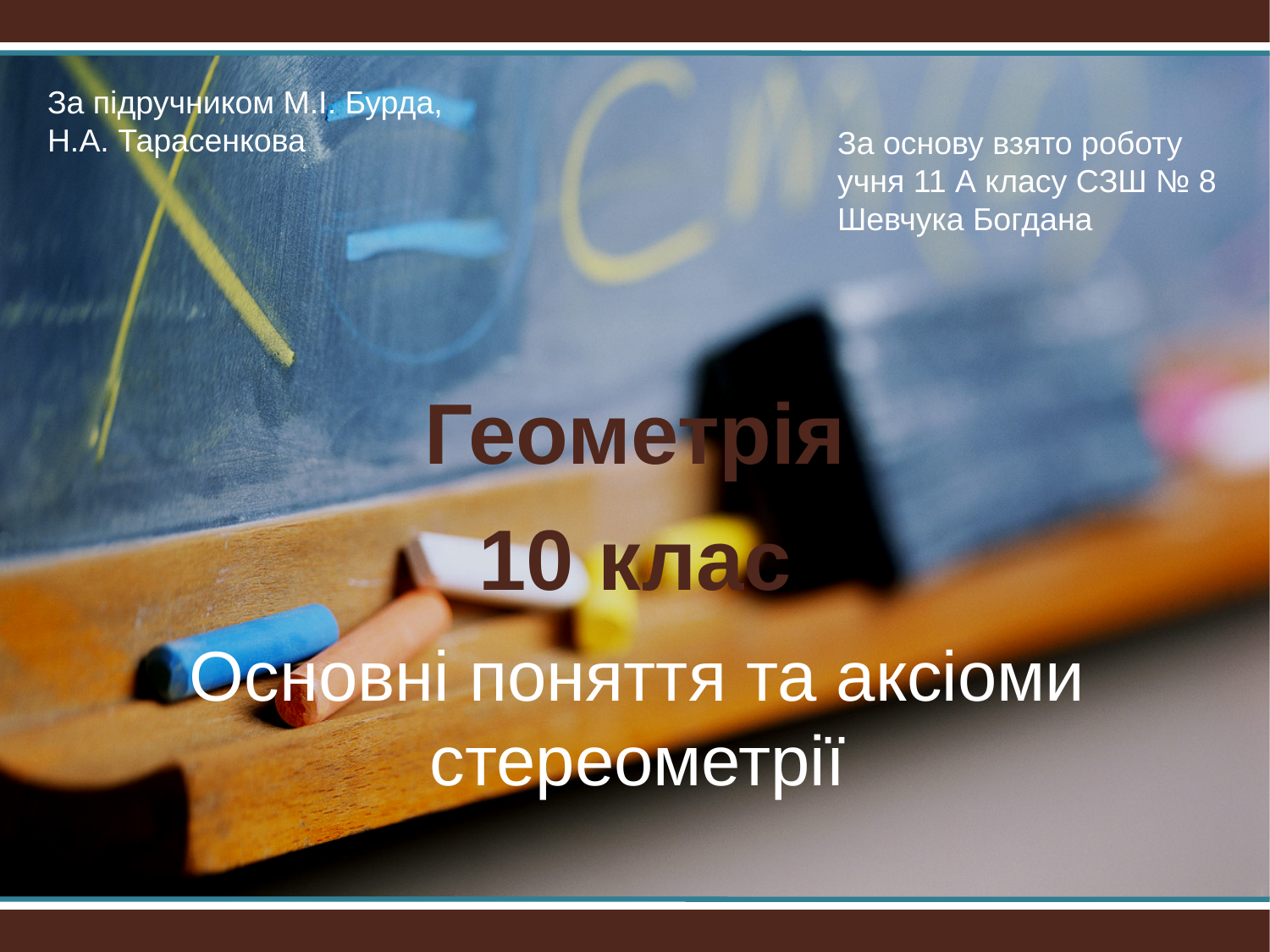

За підручником М.І. Бурда, Н.А. Тарасенкова
За основу взято роботу учня 11 А класу СЗШ № 8 Шевчука Богдана
Геометрія
10 клас
# Основні поняття та аксіоми стереометрії